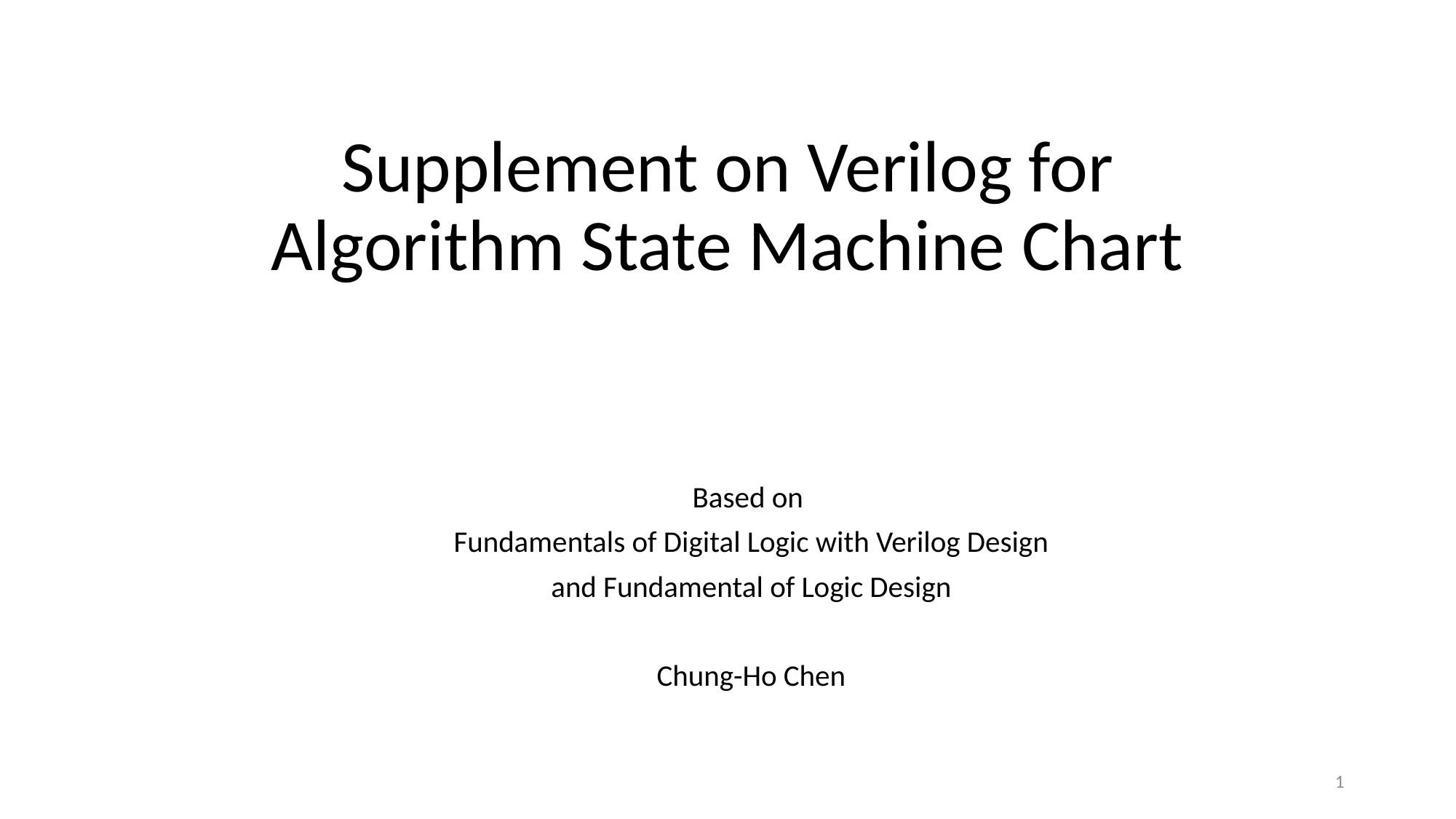

# Supplement on Verilog for Algorithm State Machine Chart
Based on
Fundamentals of Digital Logic with Verilog Design
and Fundamental of Logic Design

Chung-Ho Chen

1